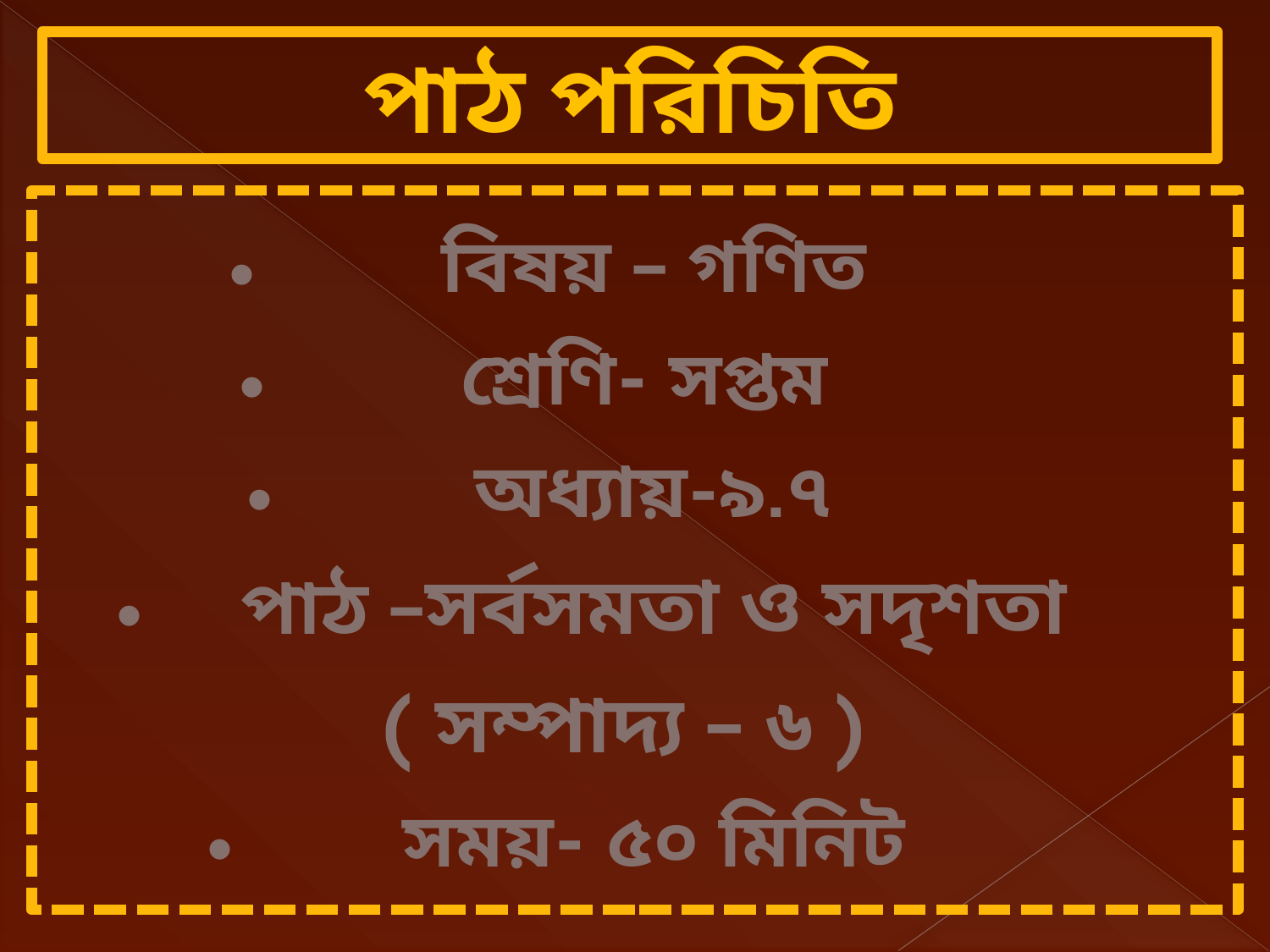

পাঠ পরিচিতি

বিষয় – গণিত
শ্রেণি- সপ্তম
অধ্যায়-৯.৭
পাঠ –সর্বসমতা ও সদৃশতা
( সম্পাদ্য – ৬ )
সময়- ৫০ মিনিট